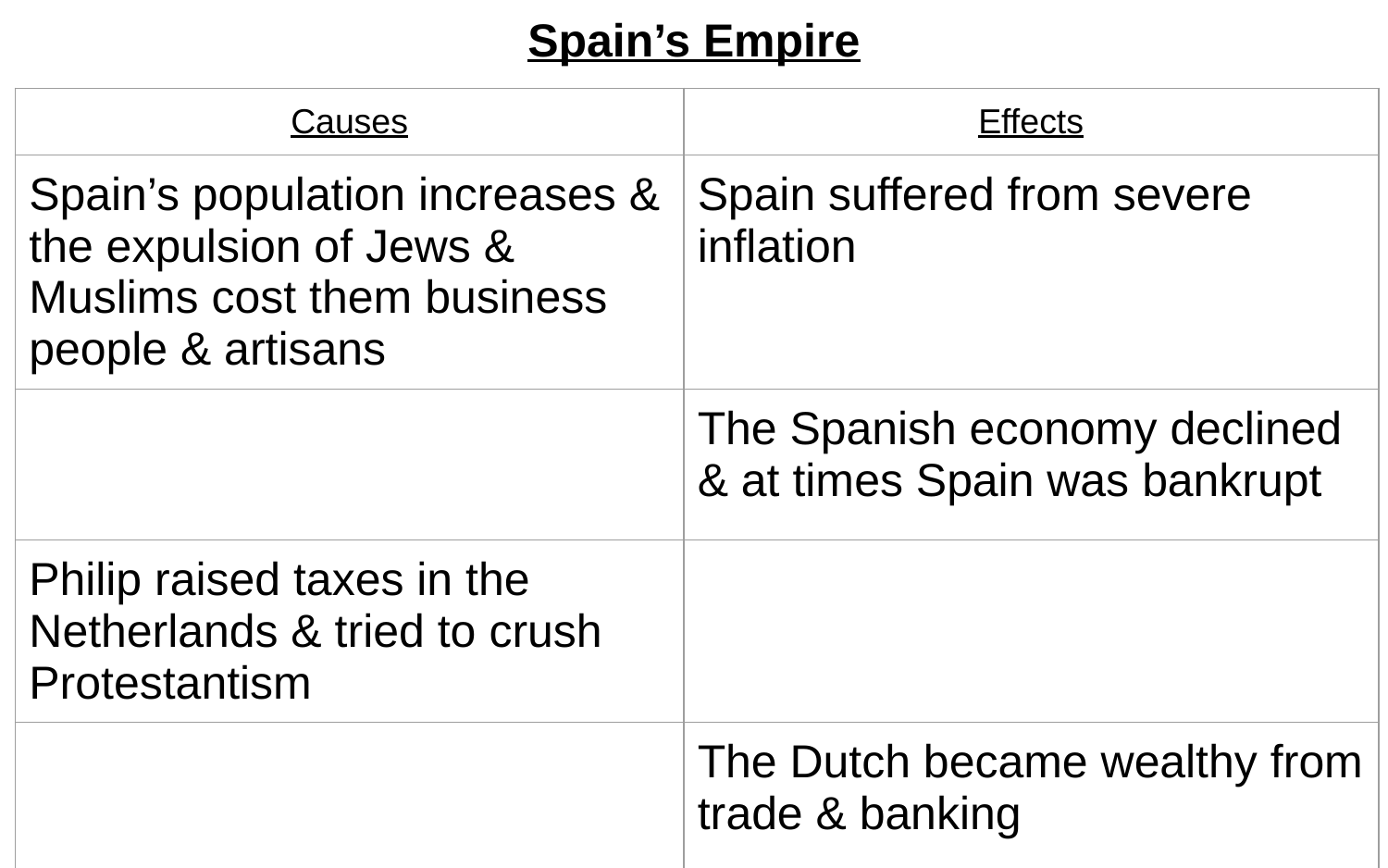

Spain’s Empire
| Causes | Effects |
| --- | --- |
| Spain’s population increases & the expulsion of Jews & Muslims cost them business people & artisans | Spain suffered from severe inflation |
|  | The Spanish economy declined & at times Spain was bankrupt |
| Philip raised taxes in the Netherlands & tried to crush Protestantism |  |
|  | The Dutch became wealthy from trade & banking |